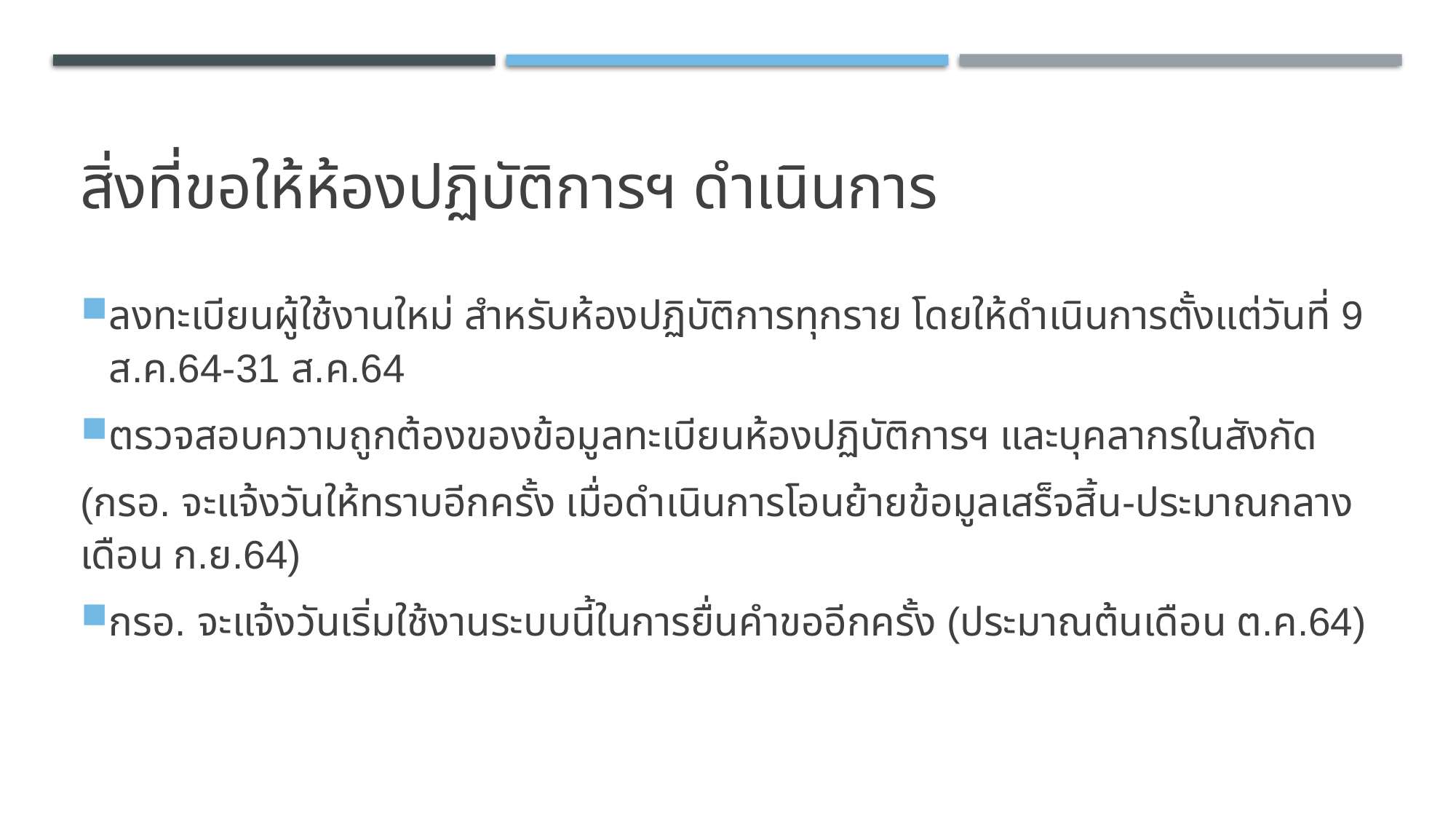

# สิ่งที่ขอให้ห้องปฏิบัติการฯ ดำเนินการ
ลงทะเบียนผู้ใช้งานใหม่ สำหรับห้องปฏิบัติการทุกราย โดยให้ดำเนินการตั้งแต่วันที่ 9 ส.ค.64-31 ส.ค.64
ตรวจสอบความถูกต้องของข้อมูลทะเบียนห้องปฏิบัติการฯ และบุคลากรในสังกัด
(กรอ. จะแจ้งวันให้ทราบอีกครั้ง เมื่อดำเนินการโอนย้ายข้อมูลเสร็จสิ้น-ประมาณกลางเดือน ก.ย.64)
กรอ. จะแจ้งวันเริ่มใช้งานระบบนี้ในการยื่นคำขออีกครั้ง (ประมาณต้นเดือน ต.ค.64)